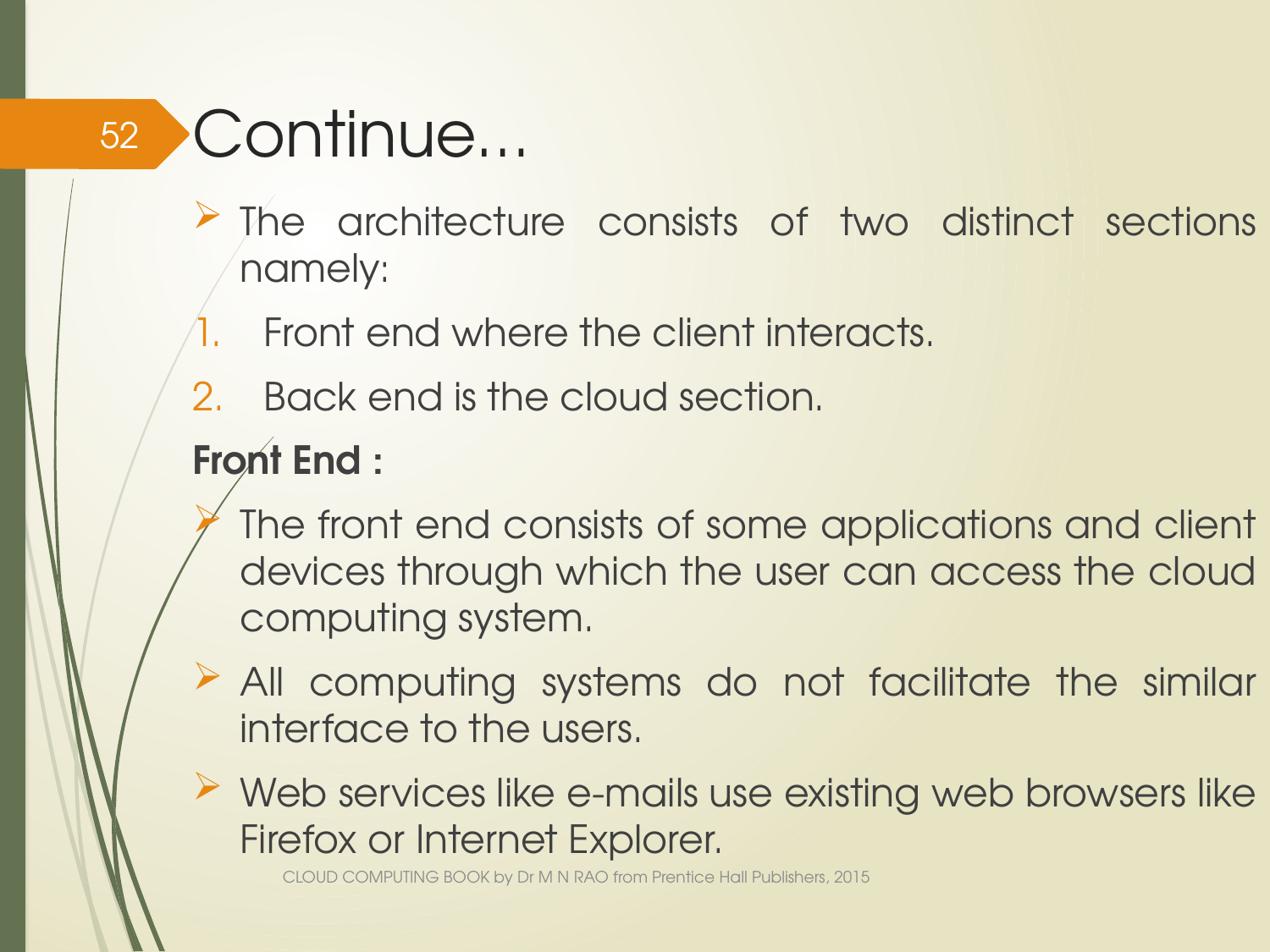

# Continue…
52
The architecture consists of two distinct sections namely:
Front end where the client interacts.
Back end is the cloud section.
Front End :
The front end consists of some applications and client devices through which the user can access the cloud computing system.
All computing systems do not facilitate the similar interface to the users.
Web services like e-mails use existing web browsers like Firefox or Internet Explorer.
CLOUD COMPUTING BOOK by Dr M N RAO from Prentice Hall Publishers, 2015